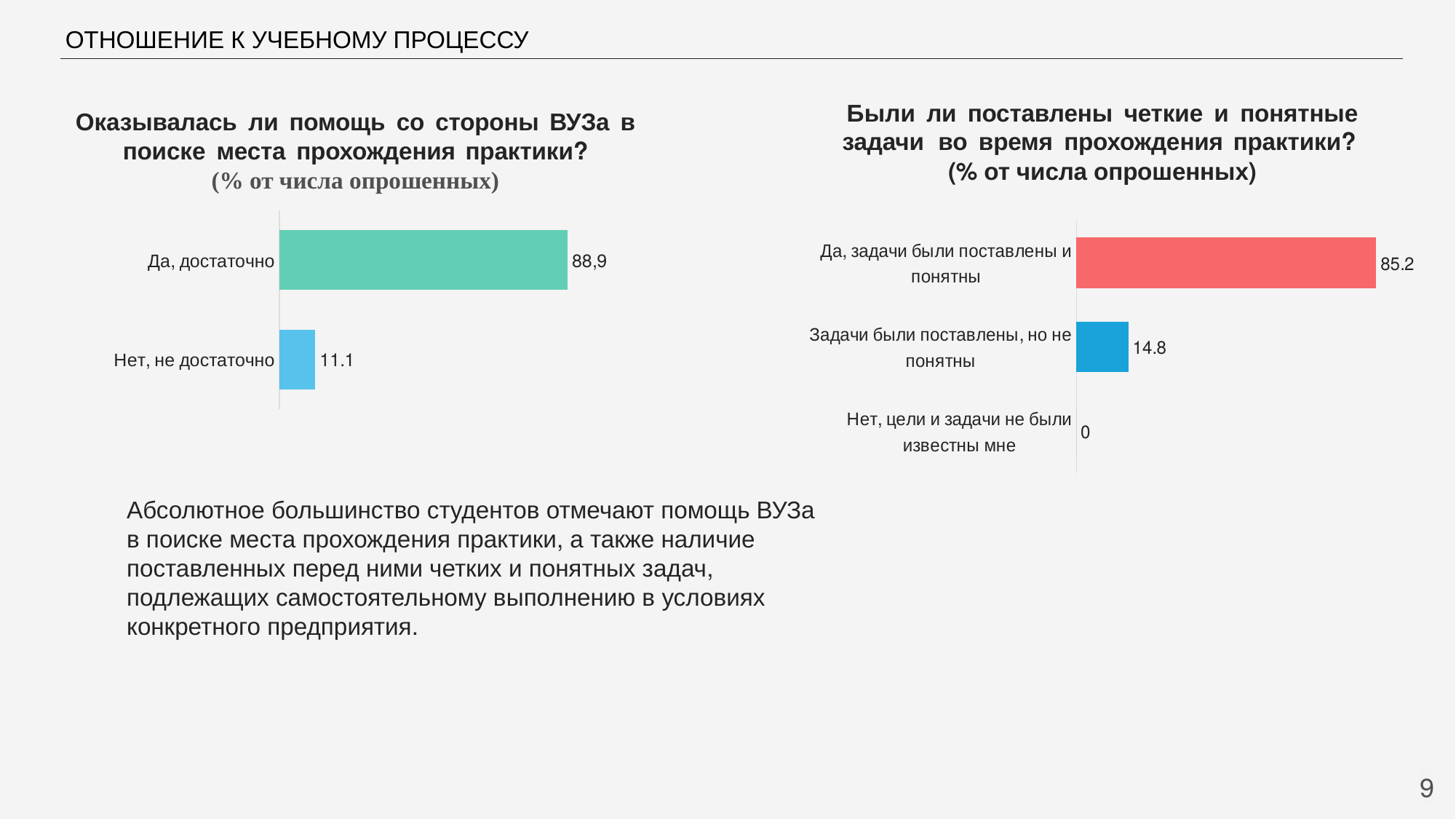

ОТНОШЕНИЕ К УЧЕБНОМУ ПРОЦЕССУ
Оказывалась ли помощь со стороны ВУЗа в поиске места прохождения практики?
(% от числа опрошенных)
Были ли поставлены четкие и понятные задачи  во время прохождения практики?
(% от числа опрошенных)

### Chart

| Category | Ряд 1 |
|---|---|
| Нет, не достаточно | 11.1 |
| Да, достаточно | 88.9 |

### Chart

| Category | Ряд 1 |
|---|---|
| Нет, цели и задачи не были известны мне | 0.0 |
| Задачи были поставлены, но не понятны | 14.8 |
| Да, задачи были поставлены и понятны | 85.2 |
Абсолютное большинство студентов отмечают помощь ВУЗа в поиске места прохождения практики, а также наличие поставленных перед ними четких и понятных задач, подлежащих самостоятельному выполнению в условиях конкретного предприятия.
9